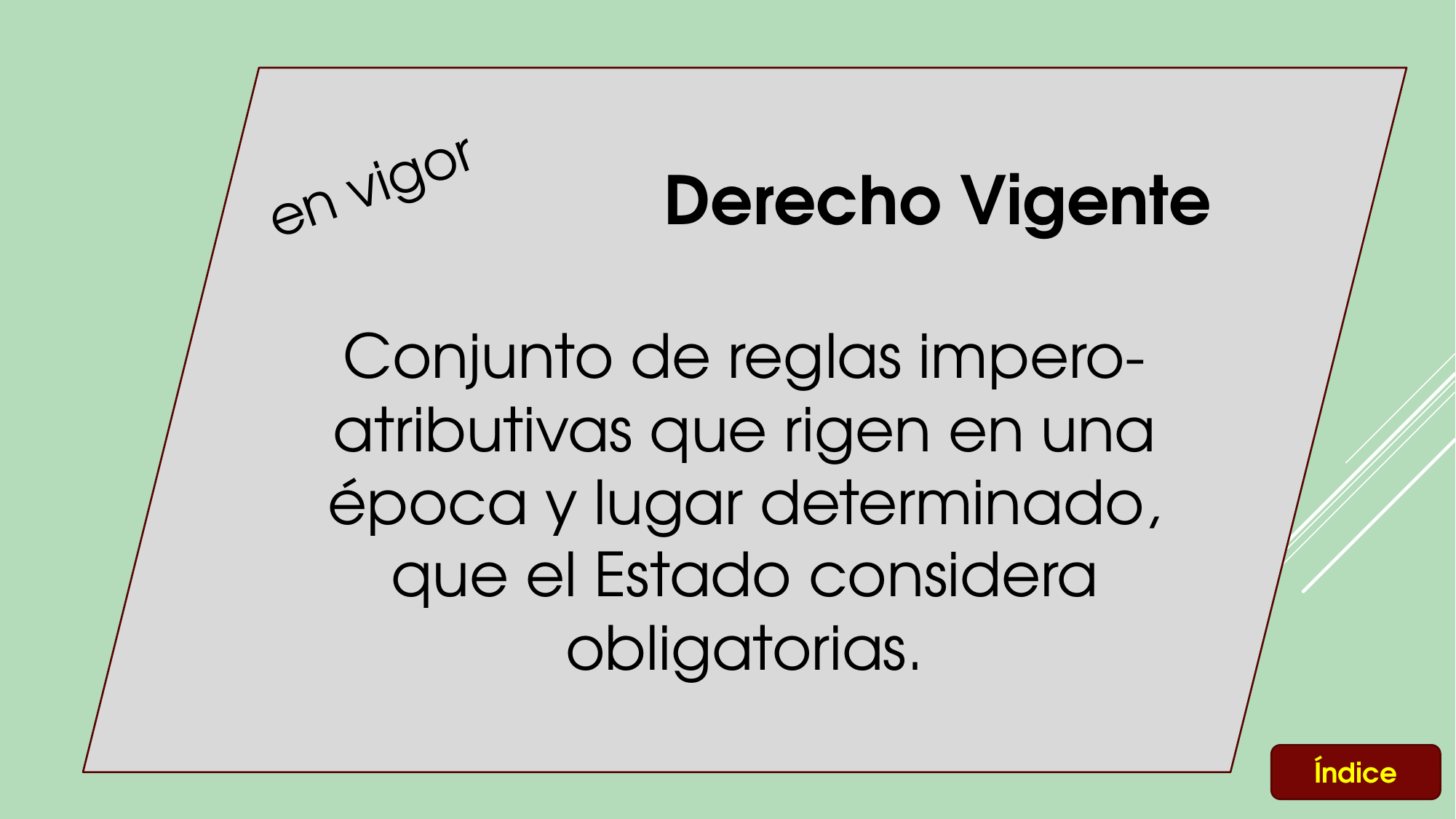

Derecho Vigente

Conjunto de reglas impero-atributivas que rigen en una época y lugar determinado, que el Estado considera obligatorias.
en vigor
Índice